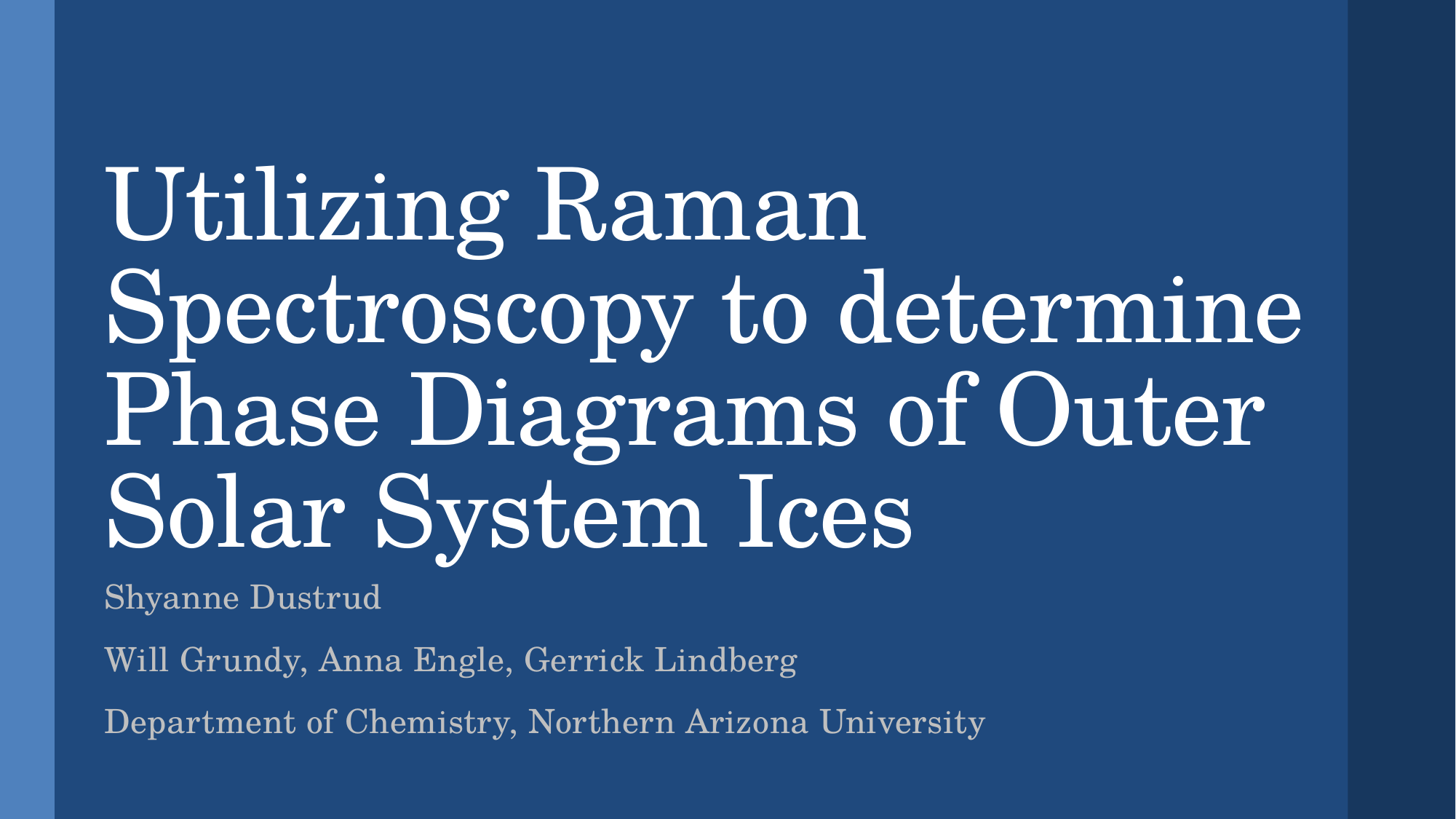

# Utilizing Raman Spectroscopy to determine Phase Diagrams of Outer Solar System Ices
Shyanne Dustrud
Will Grundy, Anna Engle, Gerrick Lindberg
Department of Chemistry, Northern Arizona University